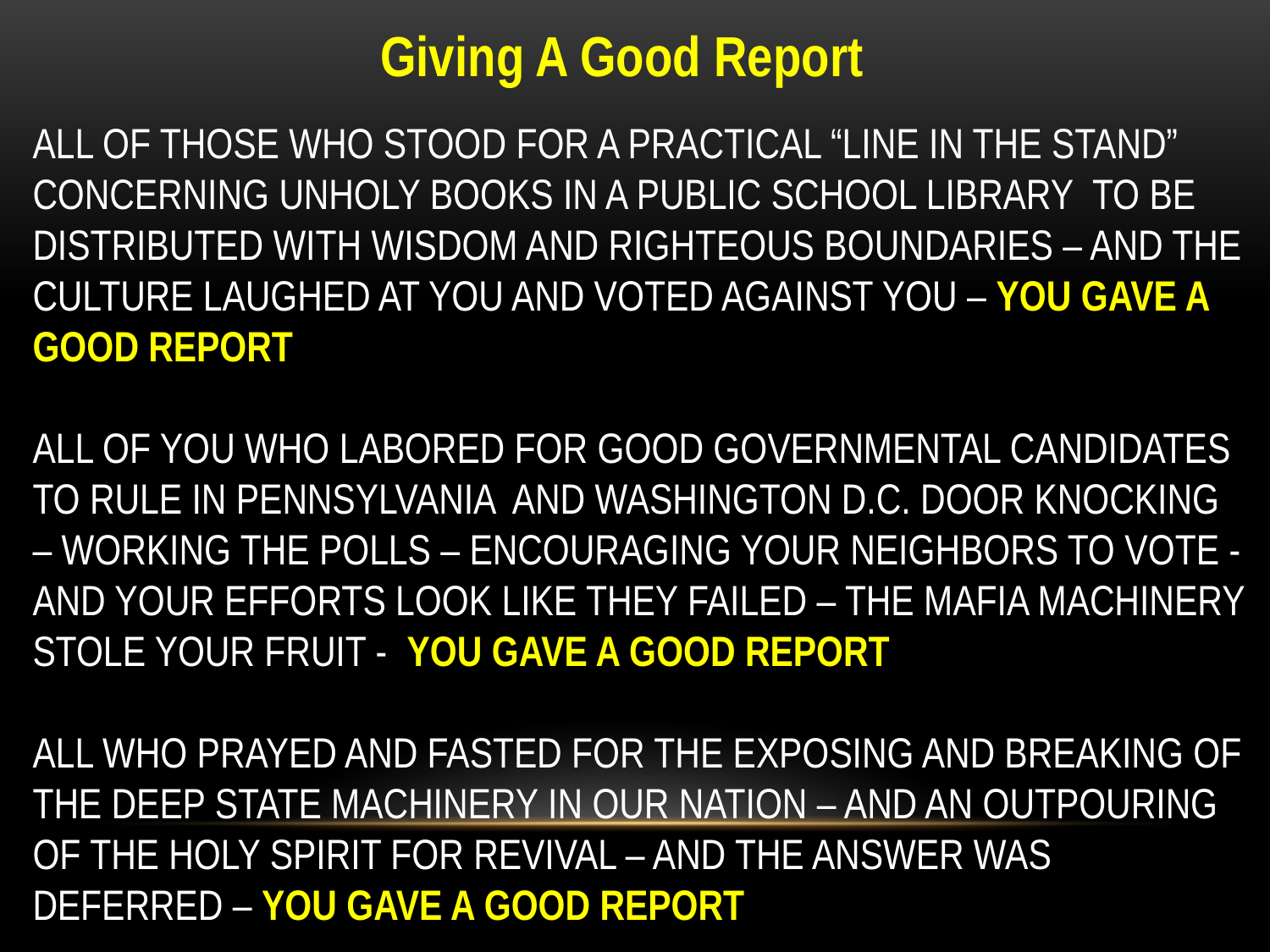

Giving A Good Report
ALL OF THOSE WHO STOOD FOR A PRACTICAL “LINE IN THE STAND” CONCERNING UNHOLY BOOKS IN A PUBLIC SCHOOL LIBRARY  TO BE DISTRIBUTED WITH WISDOM AND RIGHTEOUS BOUNDARIES – AND THE CULTURE LAUGHED AT YOU AND VOTED AGAINST YOU – YOU GAVE A GOOD REPORT

ALL OF YOU WHO LABORED FOR GOOD GOVERNMENTAL CANDIDATES TO RULE IN PENNSYLVANIA  AND WASHINGTON D.C. DOOR KNOCKING – WORKING THE POLLS – ENCOURAGING YOUR NEIGHBORS TO VOTE - AND YOUR EFFORTS LOOK LIKE THEY FAILED – THE MAFIA MACHINERY STOLE YOUR FRUIT -  YOU GAVE A GOOD REPORT

ALL WHO PRAYED AND FASTED FOR THE EXPOSING AND BREAKING OF THE DEEP STATE MACHINERY IN OUR NATION – AND AN OUTPOURING OF THE HOLY SPIRIT FOR REVIVAL – AND THE ANSWER WAS DEFERRED – YOU GAVE A GOOD REPORT